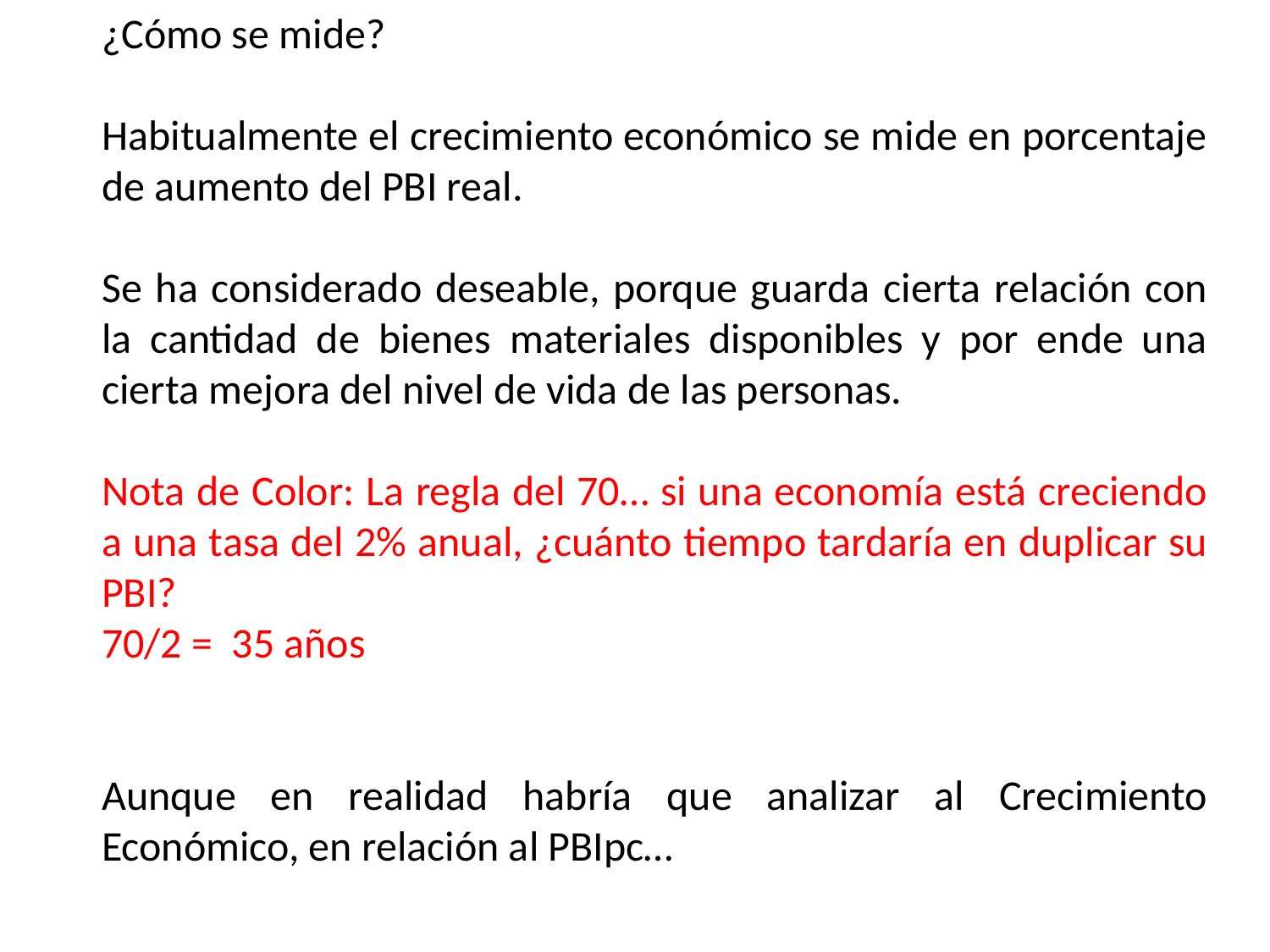

¿Cómo se mide?

Habitualmente el crecimiento económico se mide en porcentaje de aumento del PBI real.

Se ha considerado deseable, porque guarda cierta relación con la cantidad de bienes materiales disponibles y por ende una cierta mejora del nivel de vida de las personas.

Nota de Color: La regla del 70… si una economía está creciendo a una tasa del 2% anual, ¿cuánto tiempo tardaría en duplicar su PBI?
70/2 =  35 años

Aunque en realidad habría que analizar al Crecimiento Económico, en relación al PBIpc…